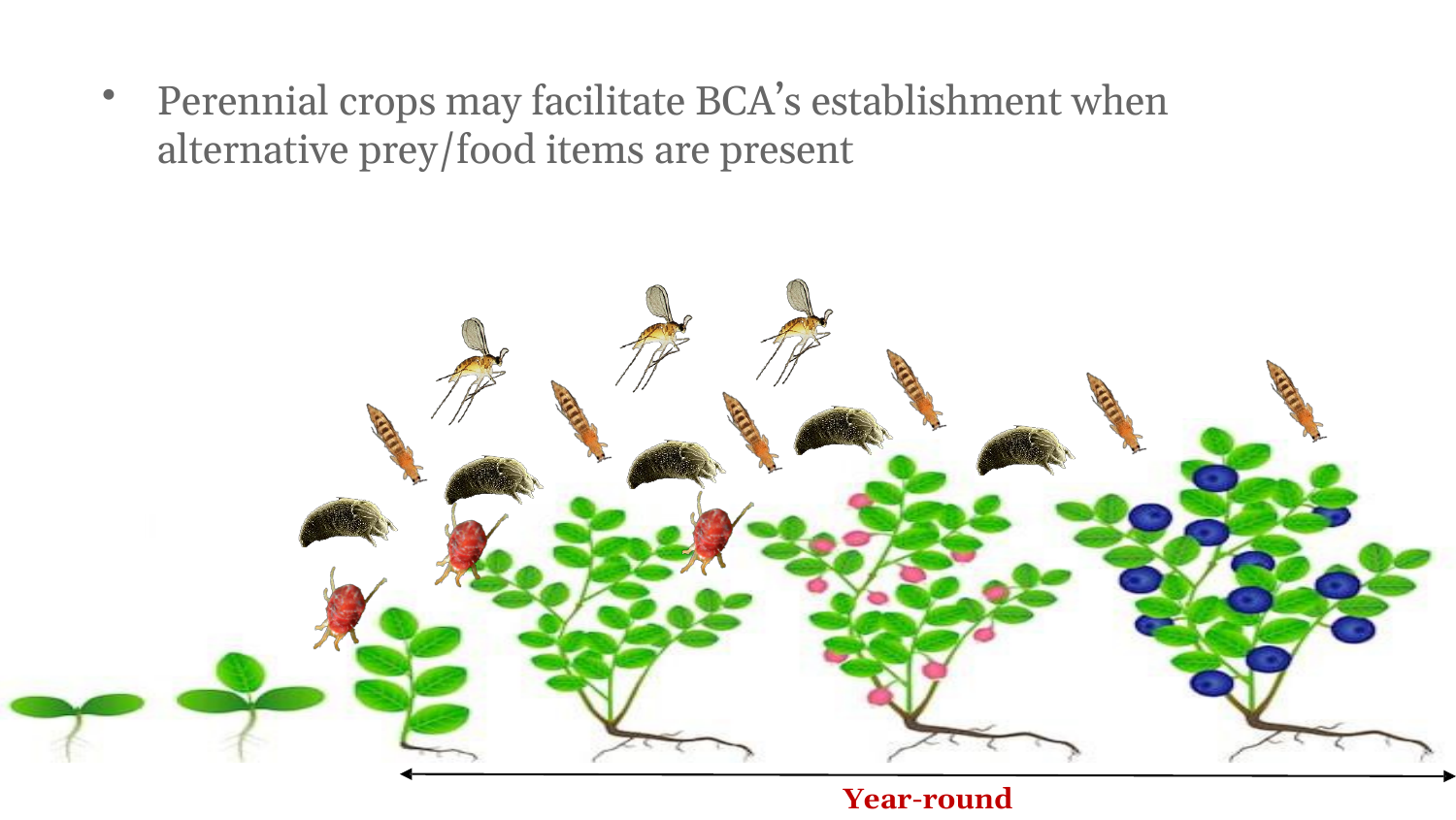

Perennial crops may facilitate BCA’s establishment when
alternative prey/food items are present

Year-round